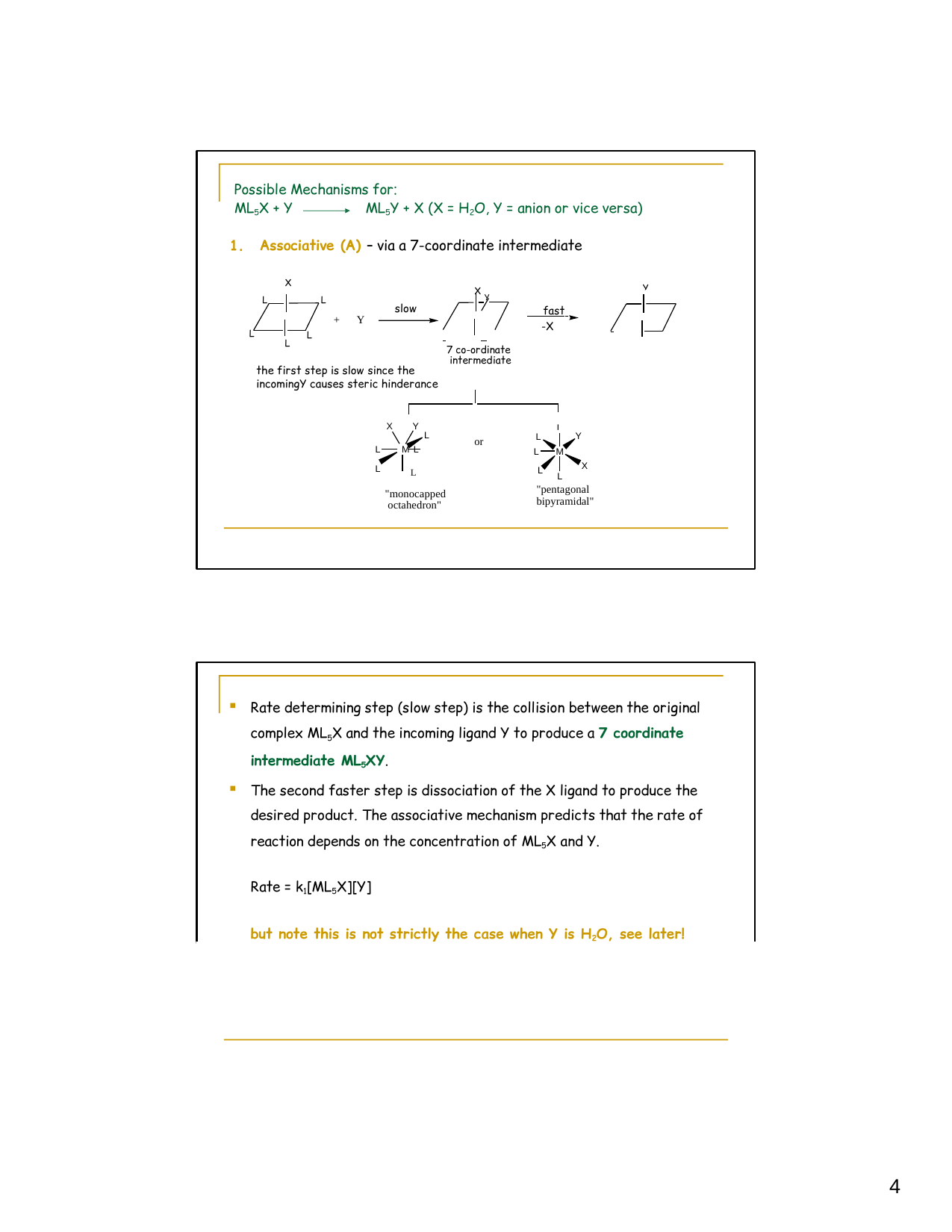

Possible Mechanisms for:
ML5X + Y	ML5Y + X (X = H2O, Y = anion or vice versa)

1.	Associative (A) – via a 7-coordinate intermediate

X
X Y

Y

L	L

     fast
-X
slow
+	Y

L
L
L
7 co-ordinate  intermediate
the first step is slow since the  incomingY causes steric hinderance

X	Y
L
L
L	M
L
L
Y

or

L	M L
L	L
"monocapped  octahedron"

X
L
"pentagonal  bipyramidal"

Rate determining step (slow step) is the collision between the original  complex ML5X and the incoming ligand Y to produce a 7 coordinate  intermediate ML5XY.
The second faster step is dissociation of the X ligand to produce the  desired product. The associative mechanism predicts that the rate of  reaction depends on the concentration of ML5X and Y.

Rate = k1[ML5X][Y]

but note this is not strictly the case when Y is H2O, see later!

4